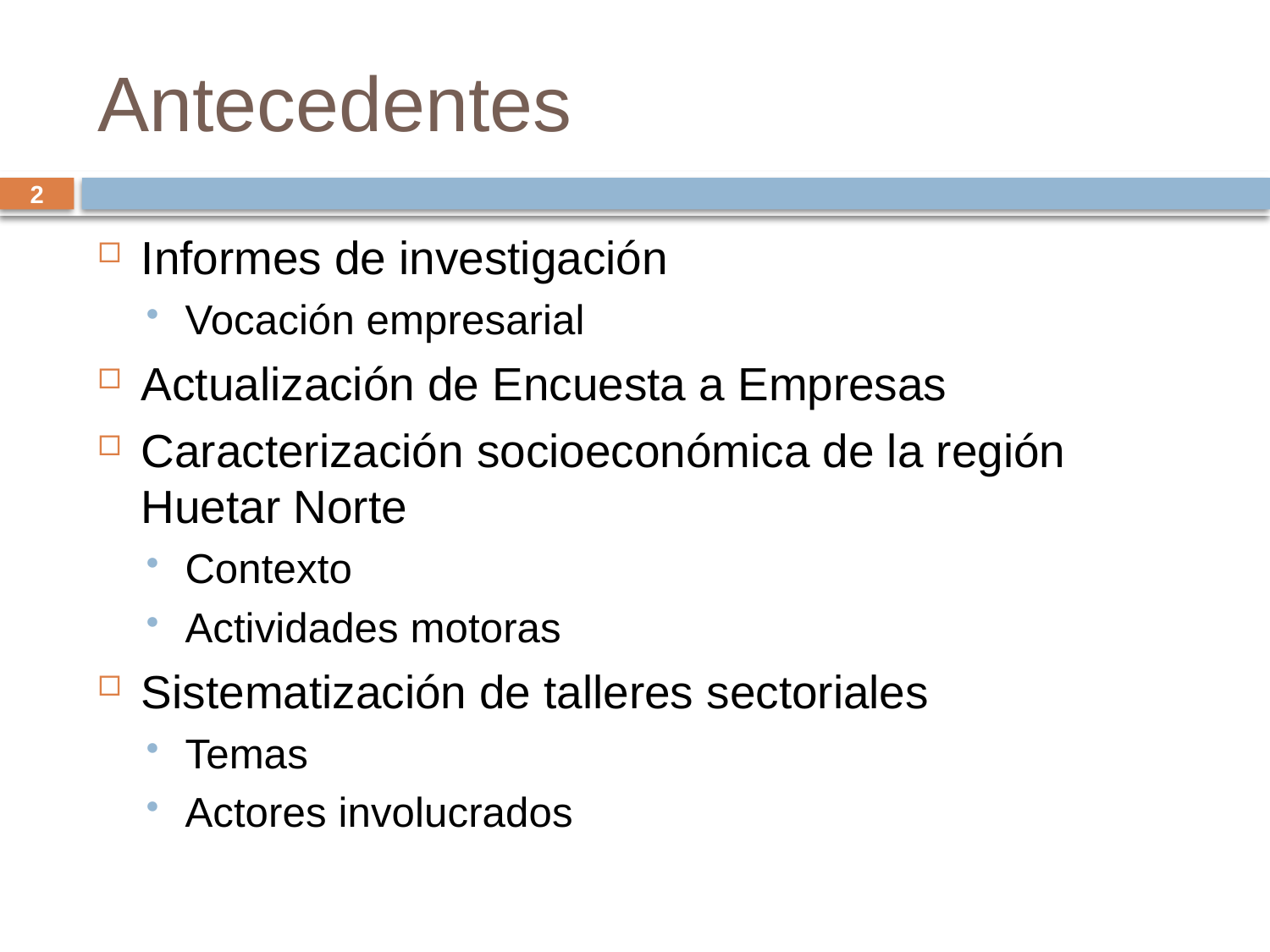

# Antecedentes
2
Informes de investigación
Vocación empresarial
Actualización de Encuesta a Empresas
Caracterización socioeconómica de la región Huetar Norte
Contexto
Actividades motoras
Sistematización de talleres sectoriales
Temas
Actores involucrados